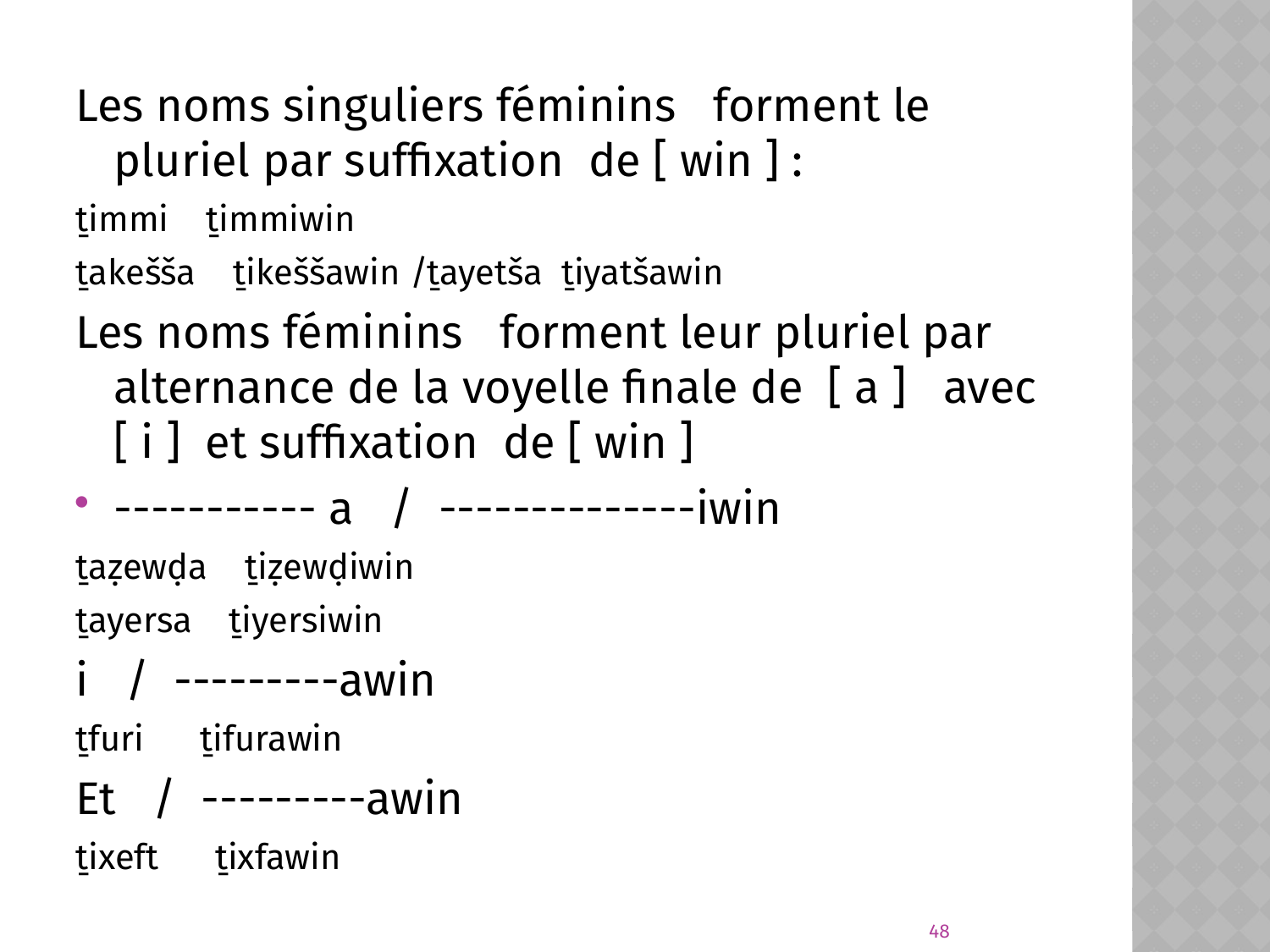

Les noms singuliers féminins   forment le pluriel par suffixation  de [ win ] :
ṯimmi    ṯimmiwin
ṯakešša    ṯikeššawin /ṯayetša  ṯiyatšawin
Les noms féminins   forment leur pluriel par alternance de la voyelle finale de  [ a ]   avec [ i ]  et suffixation  de [ win ]
----------- a   /  --------------iwin
ṯaẓewḍa    ṯiẓewḍiwin
ṯayersa    ṯiyersiwin
i   /  ---------awin
ṯfuri      ṯifurawin
Et   /  ---------awin
ṯixeft      ṯixfawin

48